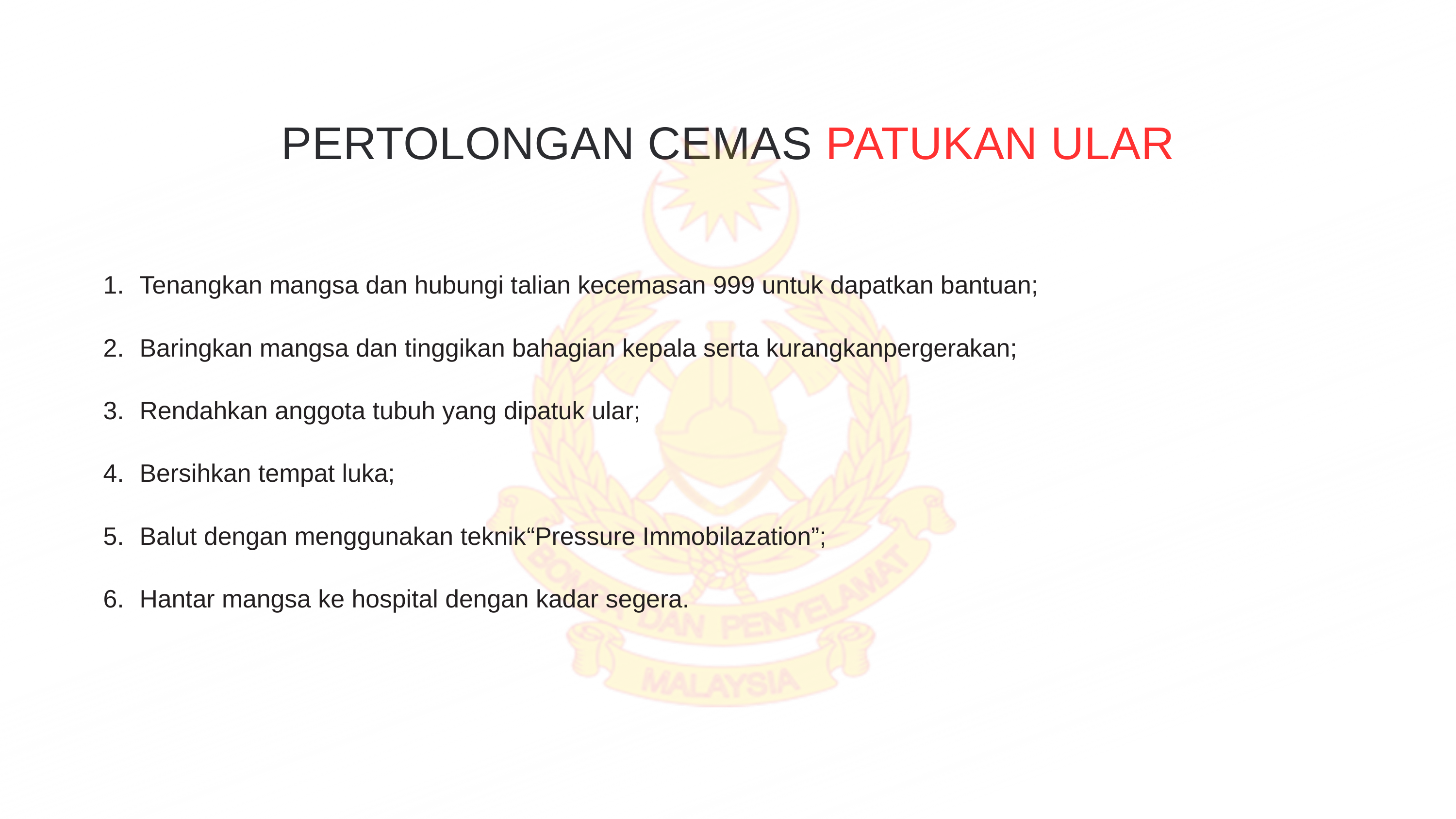

PERTOLONGAN CEMAS PATUKAN ULAR

Tenangkan mangsa dan hubungi talian kecemasan 999 untuk dapatkan bantuan;
Baringkan mangsa dan tinggikan bahagian kepala serta kurangkanpergerakan;
Rendahkan anggota tubuh yang dipatuk ular;
Bersihkan tempat luka;
Balut dengan menggunakan teknik“Pressure Immobilazation”;
Hantar mangsa ke hospital dengan kadar segera.